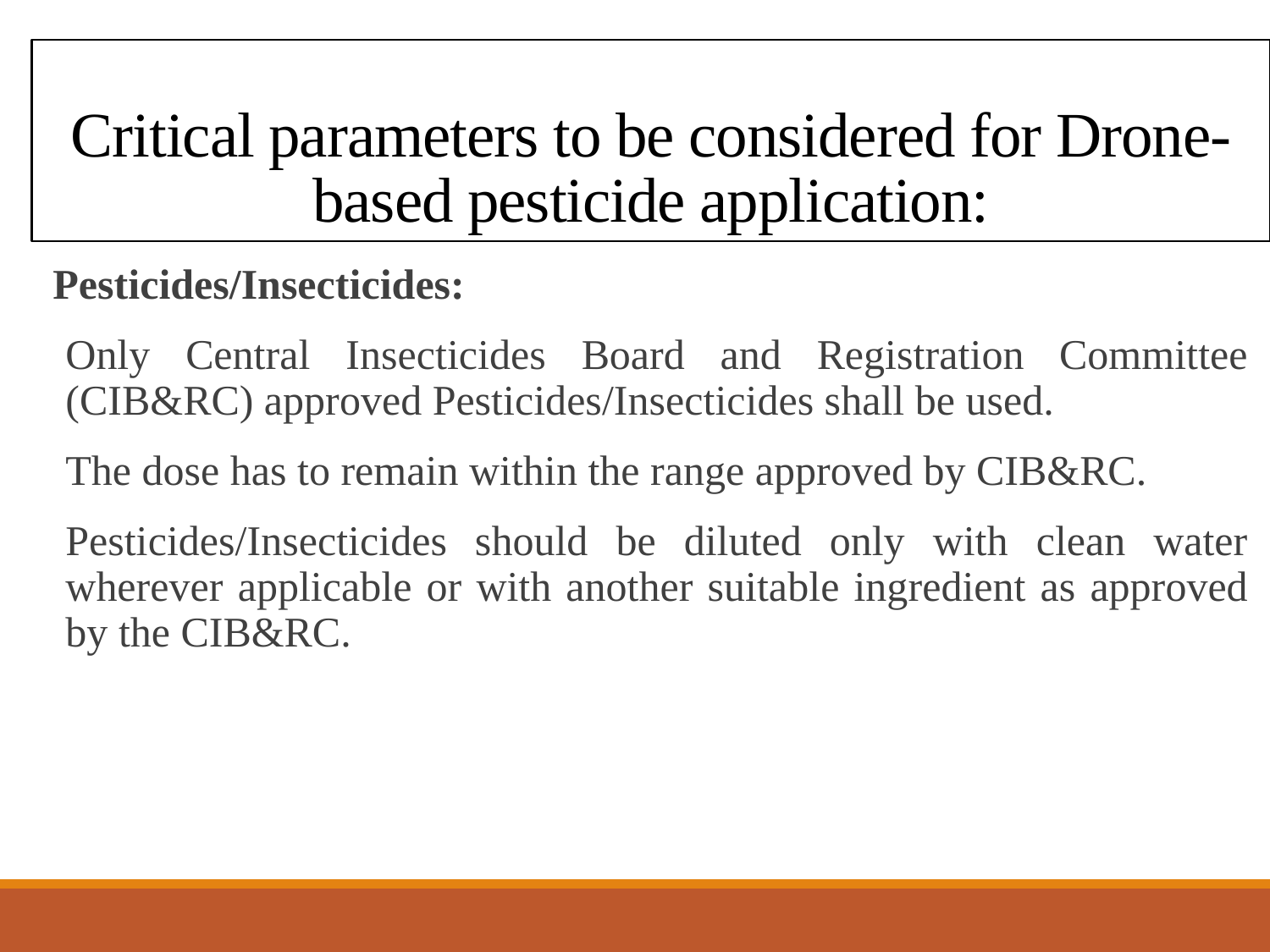

# Critical parameters to be considered for Drone-based pesticide application:
Pesticides/Insecticides:
Only Central Insecticides Board and Registration Committee (CIB&RC) approved Pesticides/Insecticides shall be used.
The dose has to remain within the range approved by CIB&RC.
Pesticides/Insecticides should be diluted only with clean water wherever applicable or with another suitable ingredient as approved by the CIB&RC.